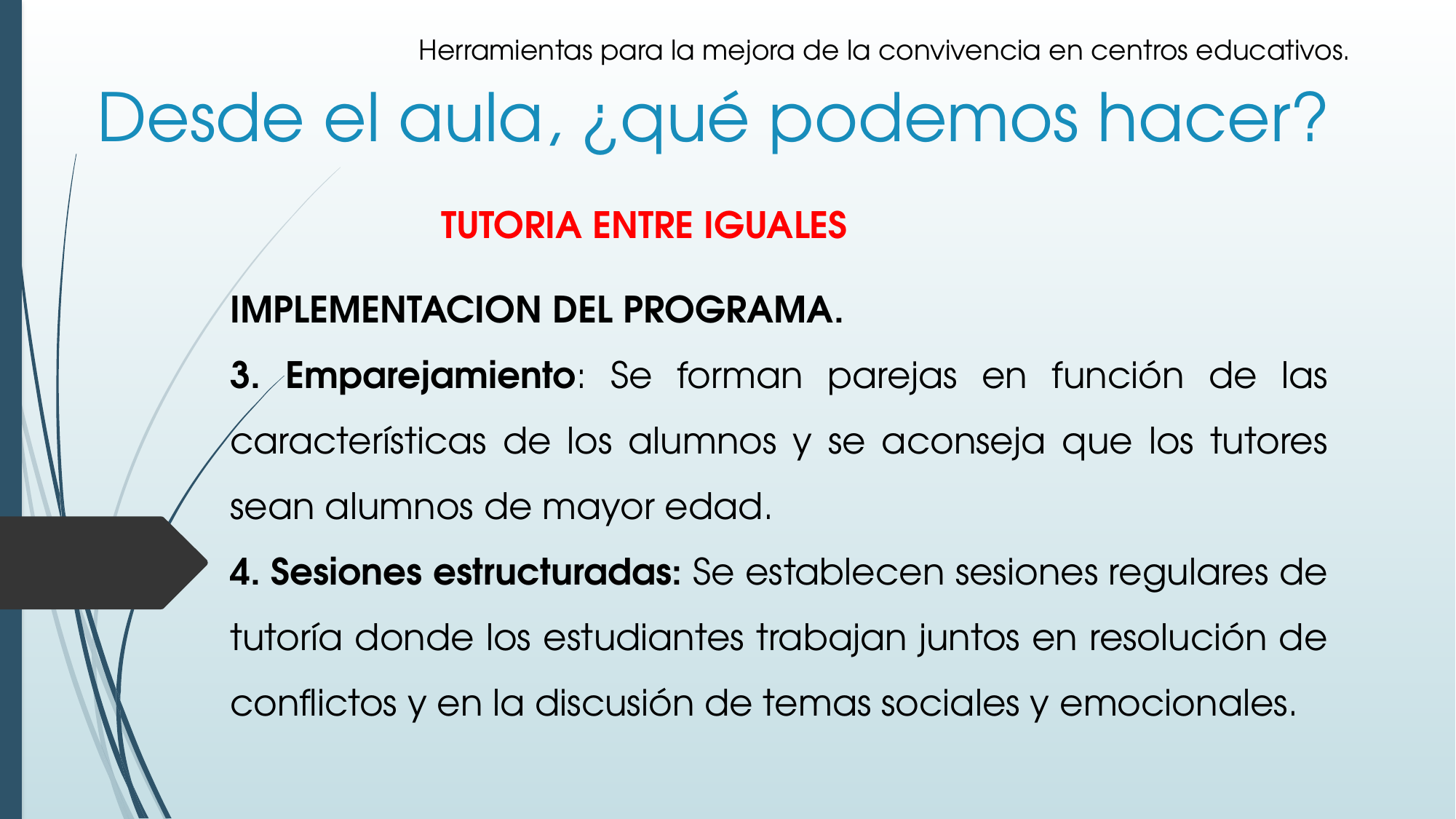

# Desde el aula, ¿qué podemos hacer?
Herramientas para la mejora de la convivencia en centros educativos.
TUTORIA ENTRE IGUALES
IMPLEMENTACION DEL PROGRAMA.
3. Emparejamiento: Se forman parejas en función de las características de los alumnos y se aconseja que los tutores sean alumnos de mayor edad.
4. Sesiones estructuradas: Se establecen sesiones regulares de tutoría donde los estudiantes trabajan juntos en resolución de conflictos y en la discusión de temas sociales y emocionales.